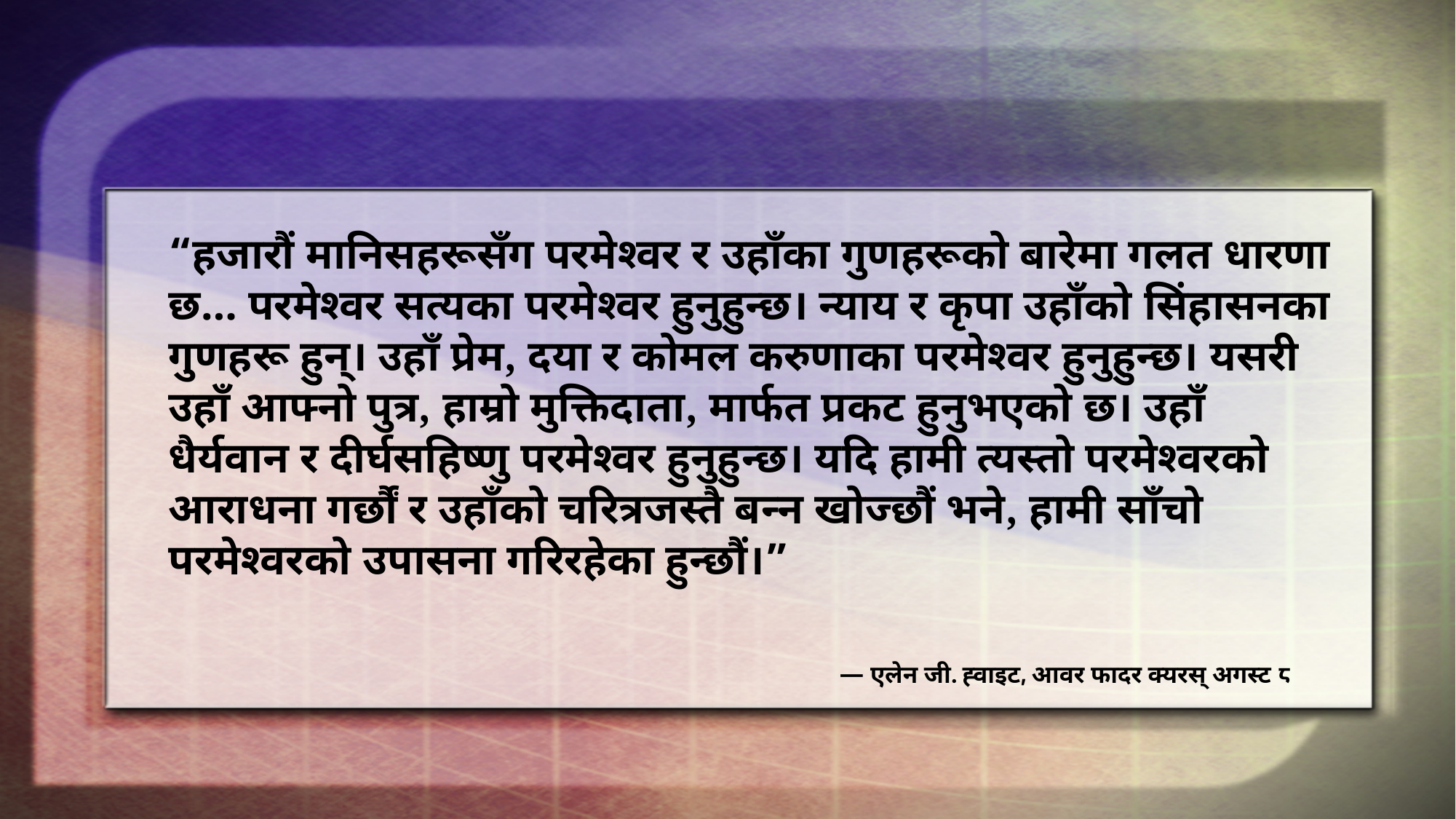

“हजारौं मानिसहरूसँग परमेश्वर र उहाँका गुणहरूको बारेमा गलत धारणा छ… परमेश्वर सत्यका परमेश्वर हुनुहुन्छ। न्याय र कृपा उहाँको सिंहासनका गुणहरू हुन्। उहाँ प्रेम, दया र कोमल करुणाका परमेश्वर हुनुहुन्छ। यसरी उहाँ आफ्नो पुत्र, हाम्रो मुक्तिदाता, मार्फत प्रकट हुनुभएको छ। उहाँ धैर्यवान र दीर्घसहिष्णु परमेश्वर हुनुहुन्छ। यदि हामी त्यस्तो परमेश्वरको आराधना गर्छौं र उहाँको चरित्रजस्तै बन्न खोज्छौं भने, हामी साँचो परमेश्वरको उपासना गरिरहेका हुन्छौं।”
— एलेन जी. ह्वाइट, आवर फादर क्यरस् अगस्ट ८